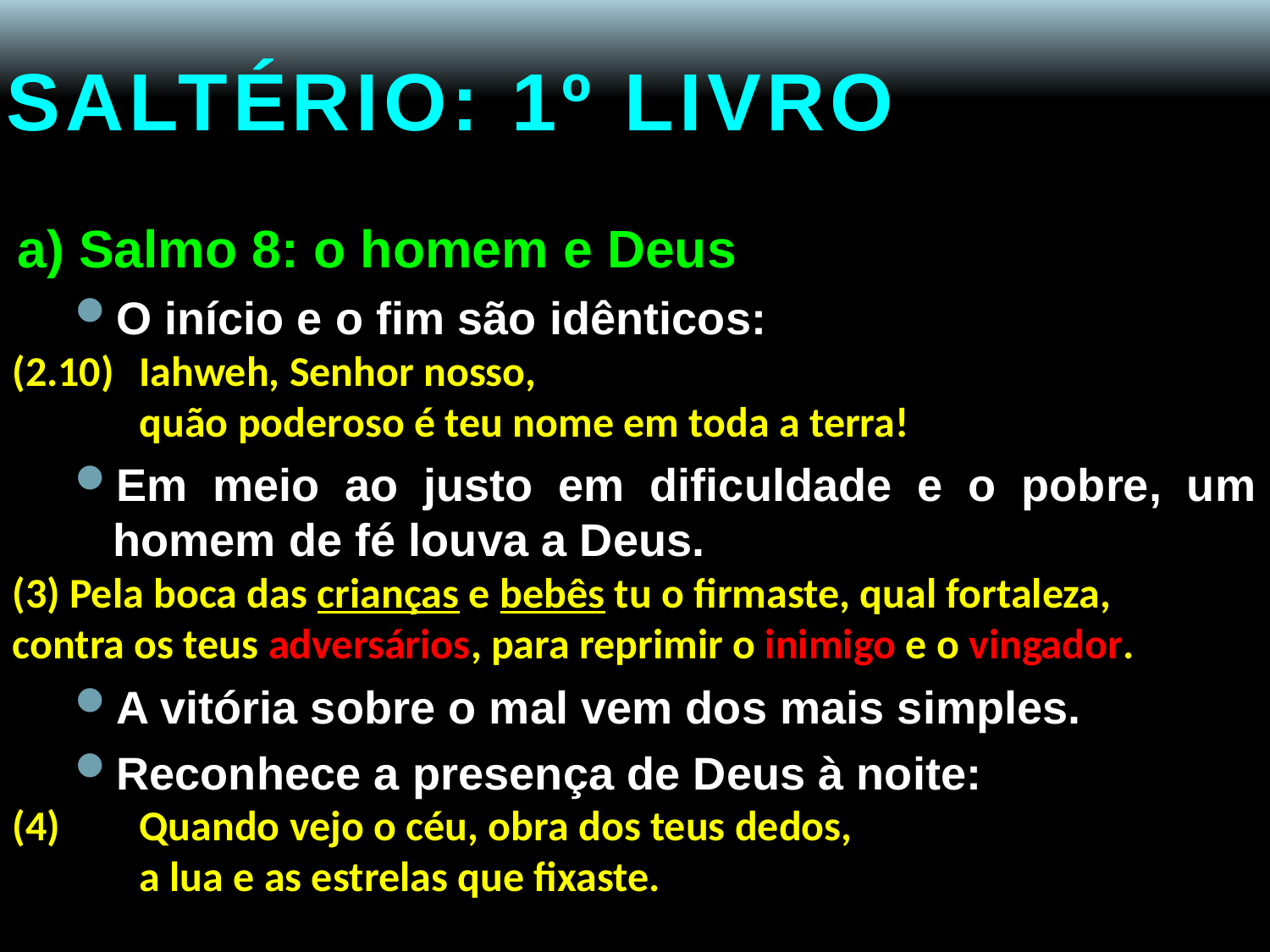

# SALTÉRIO: 1º LIVRO
a) Salmo 8: o homem e Deus
O início e o fim são idênticos:
(2.10) 	Iahweh, Senhor nosso,
	quão poderoso é teu nome em toda a terra!
Em meio ao justo em dificuldade e o pobre, um homem de fé louva a Deus.
(3) Pela boca das crianças e bebês tu o firmaste, qual fortaleza,
contra os teus adversários, para reprimir o inimigo e o vingador.
A vitória sobre o mal vem dos mais simples.
Reconhece a presença de Deus à noite:
(4)    	Quando vejo o céu, obra dos teus dedos,
	a lua e as estrelas que fixaste.